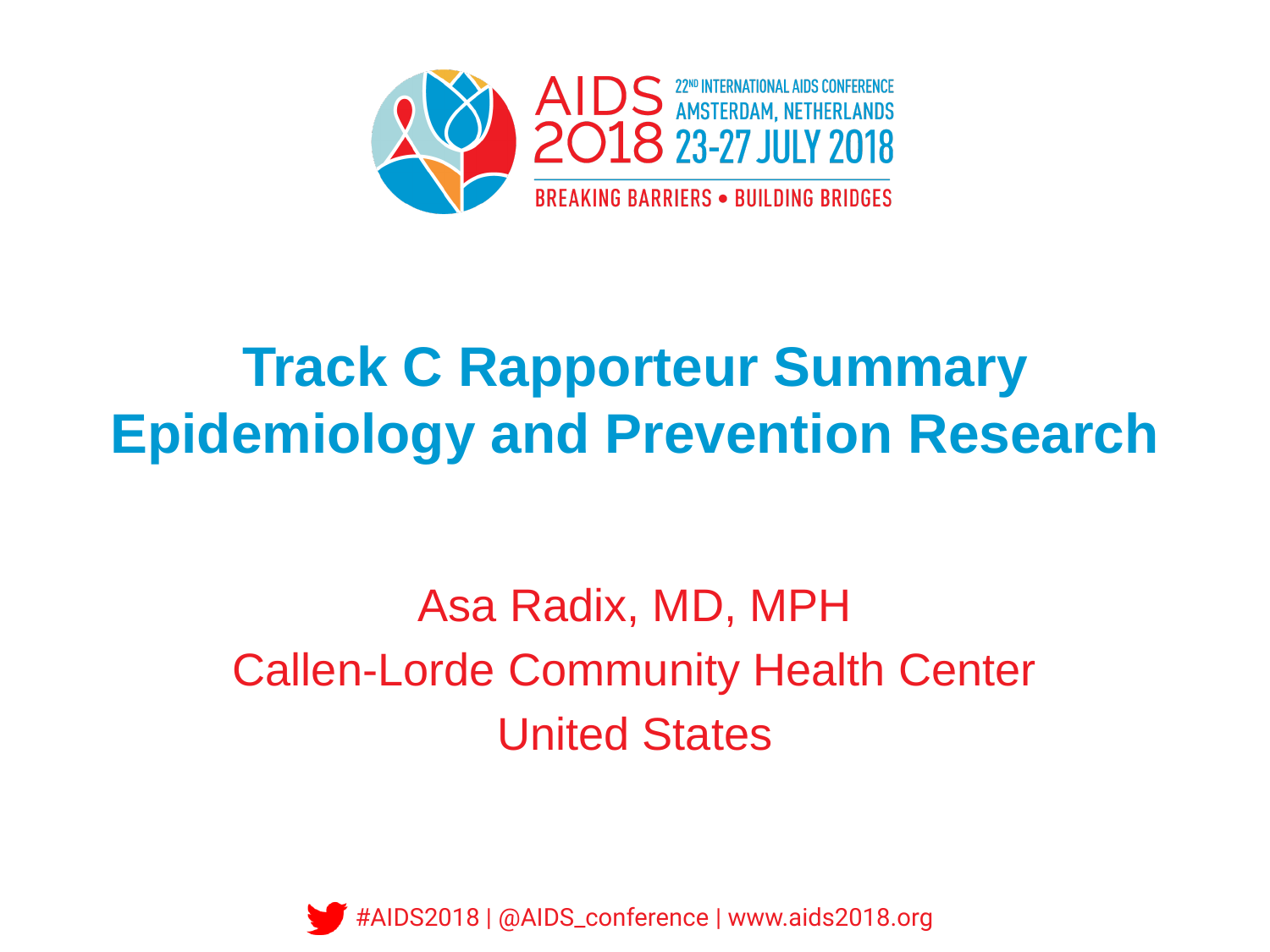

# Track C Rapporteur Summary Epidemiology and Prevention Research
Asa Radix, MD, MPH
Callen-Lorde Community Health Center
United States